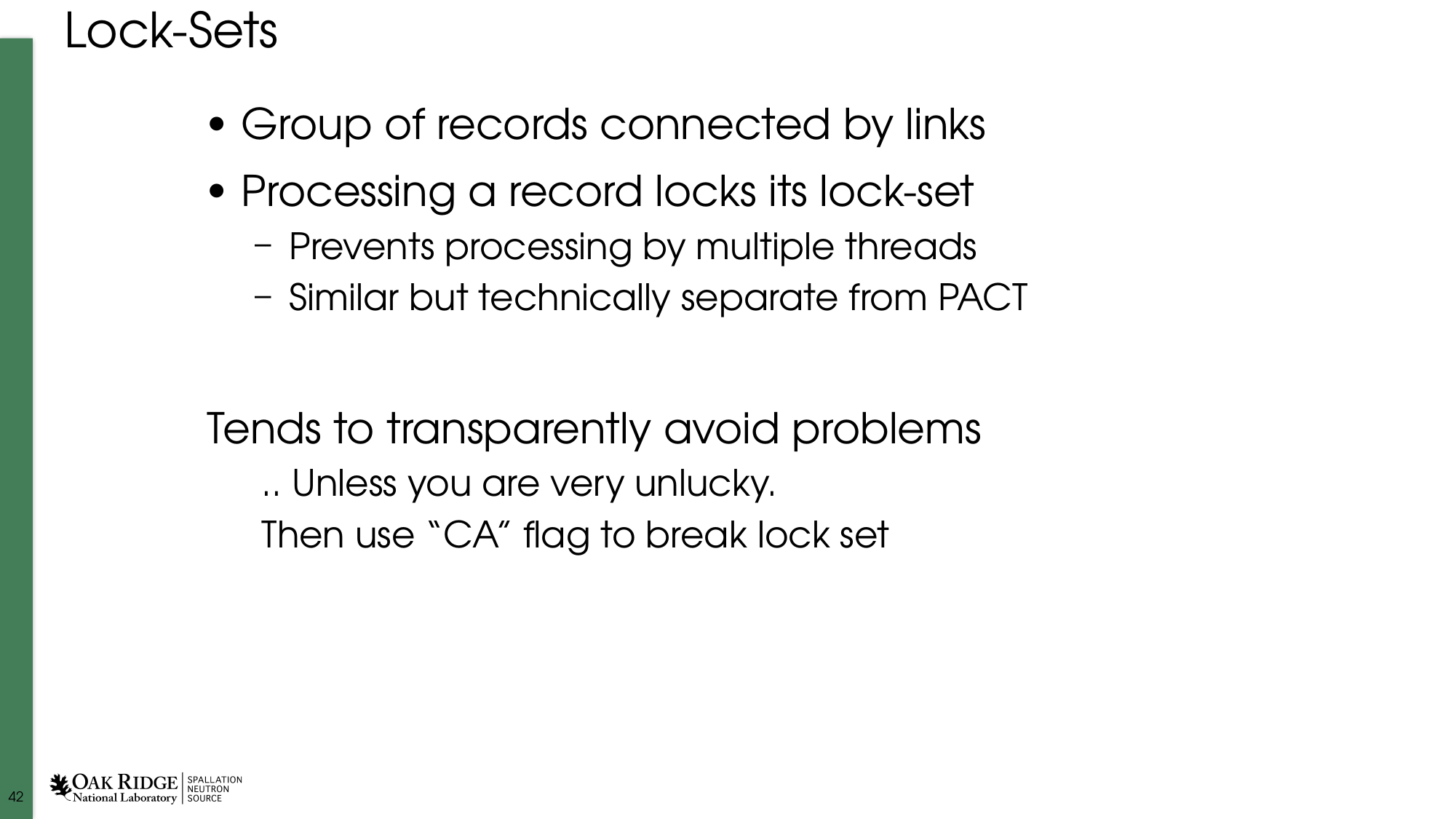

# Lock-Sets
Group of records connected by links
Processing a record locks its lock-set
Prevents processing by multiple threads
Similar but technically separate from PACT

Tends to transparently avoid problems
.. Unless you are very unlucky.
Then use “CA” flag to break lock set